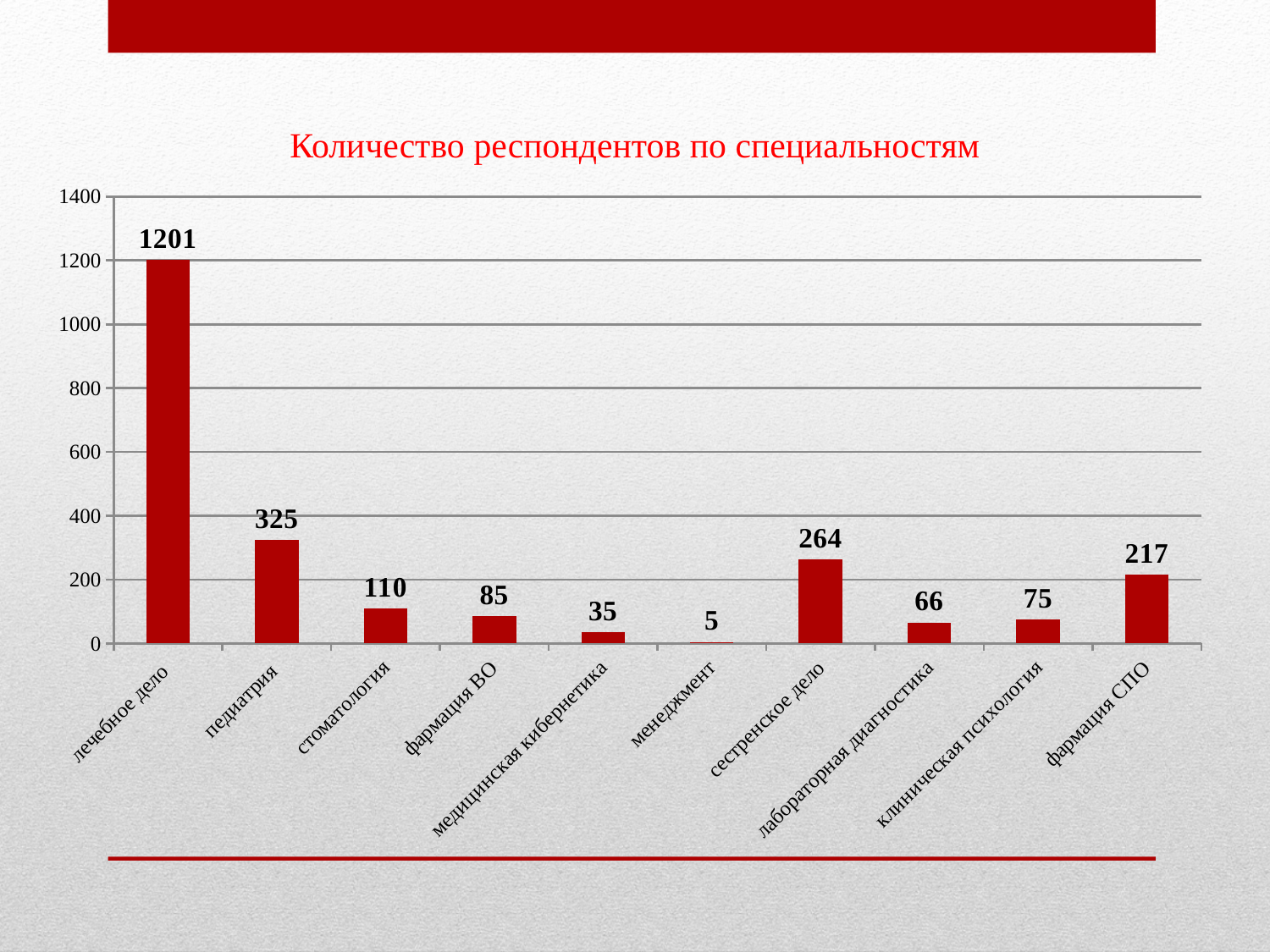

Количество респондентов по специальностям

### Chart

| Category |  |
|---|---|
| лечебное дело  | 1201.0 |
| педиатрия  | 325.0 |
| стоматология | 110.0 |
| фармация ВО | 85.0 |
| медицинская кибернетика | 35.0 |
| менеджмент | 5.0 |
| сестренское дело | 264.0 |
| лабораторная диагностика | 66.0 |
| клиническая психология | 75.0 |
| фармация СПО | 217.0 |